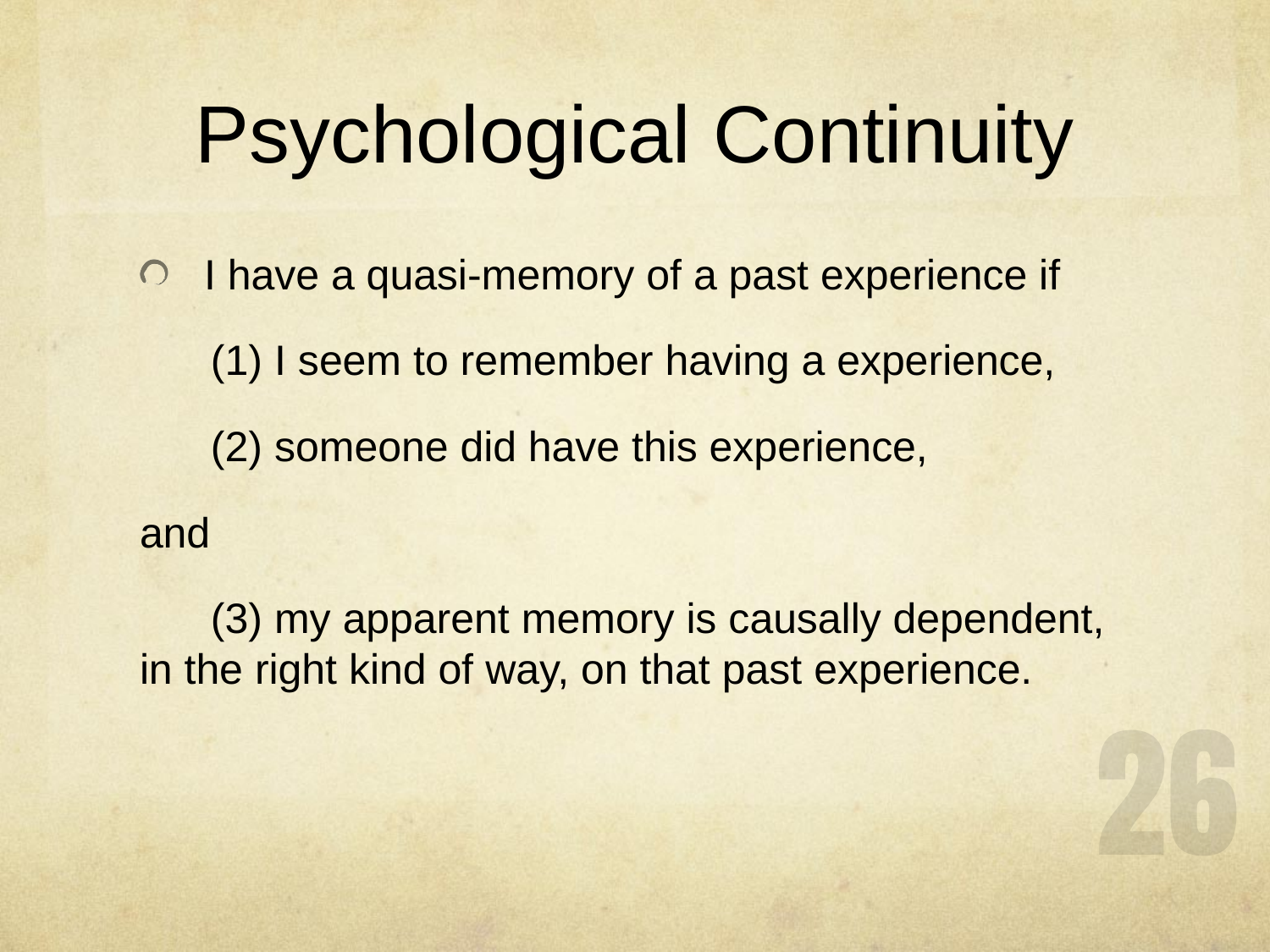

# Psychological Continuity
I have a quasi-memory of a past experience if
      (1) I seem to remember having a experience,
      (2) someone did have this experience,
and
      (3) my apparent memory is causally dependent, in the right kind of way, on that past experience.
26